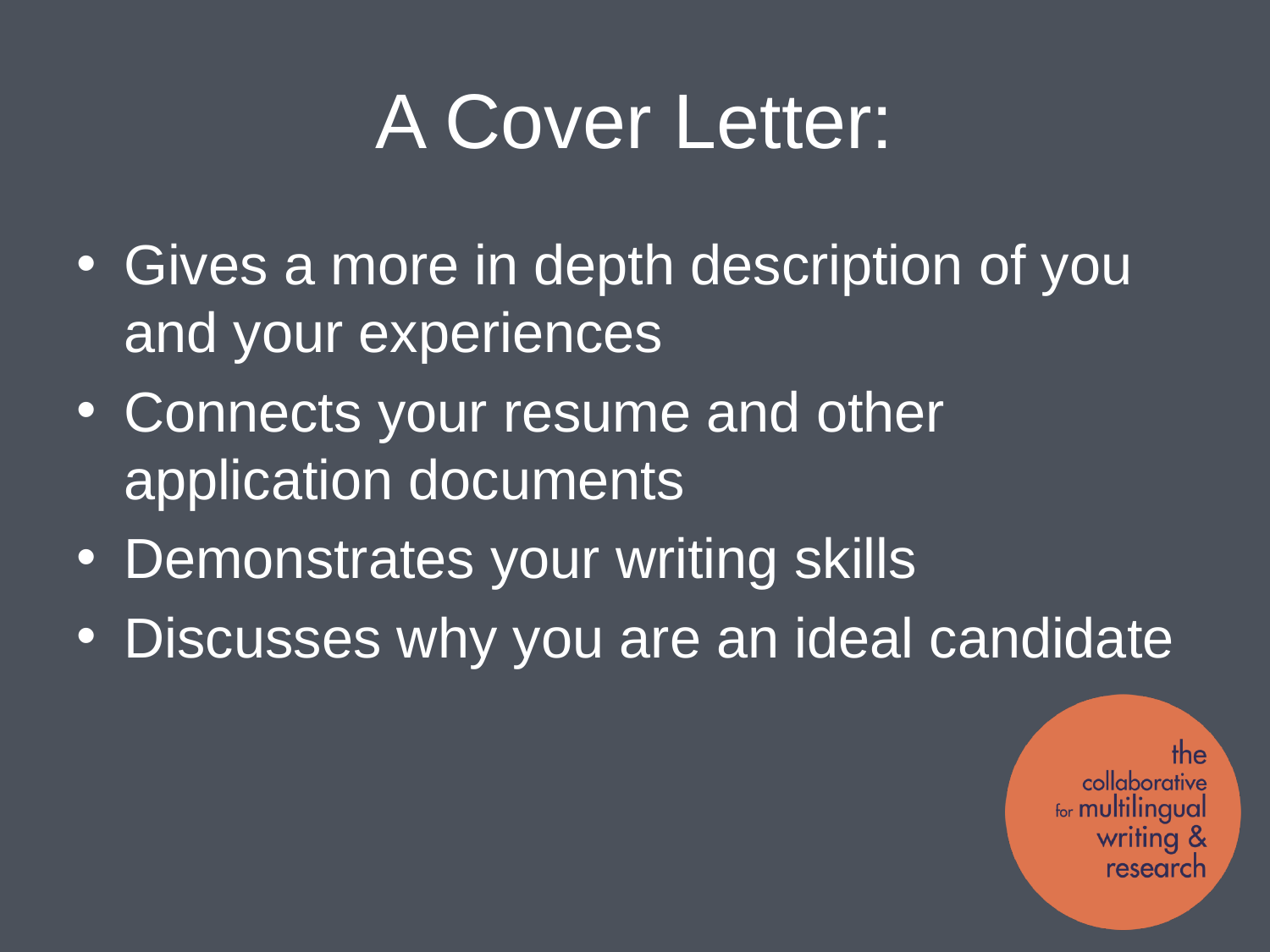

# A Cover Letter:
Gives a more in depth description of you and your experiences
Connects your resume and other application documents
Demonstrates your writing skills
Discusses why you are an ideal candidate